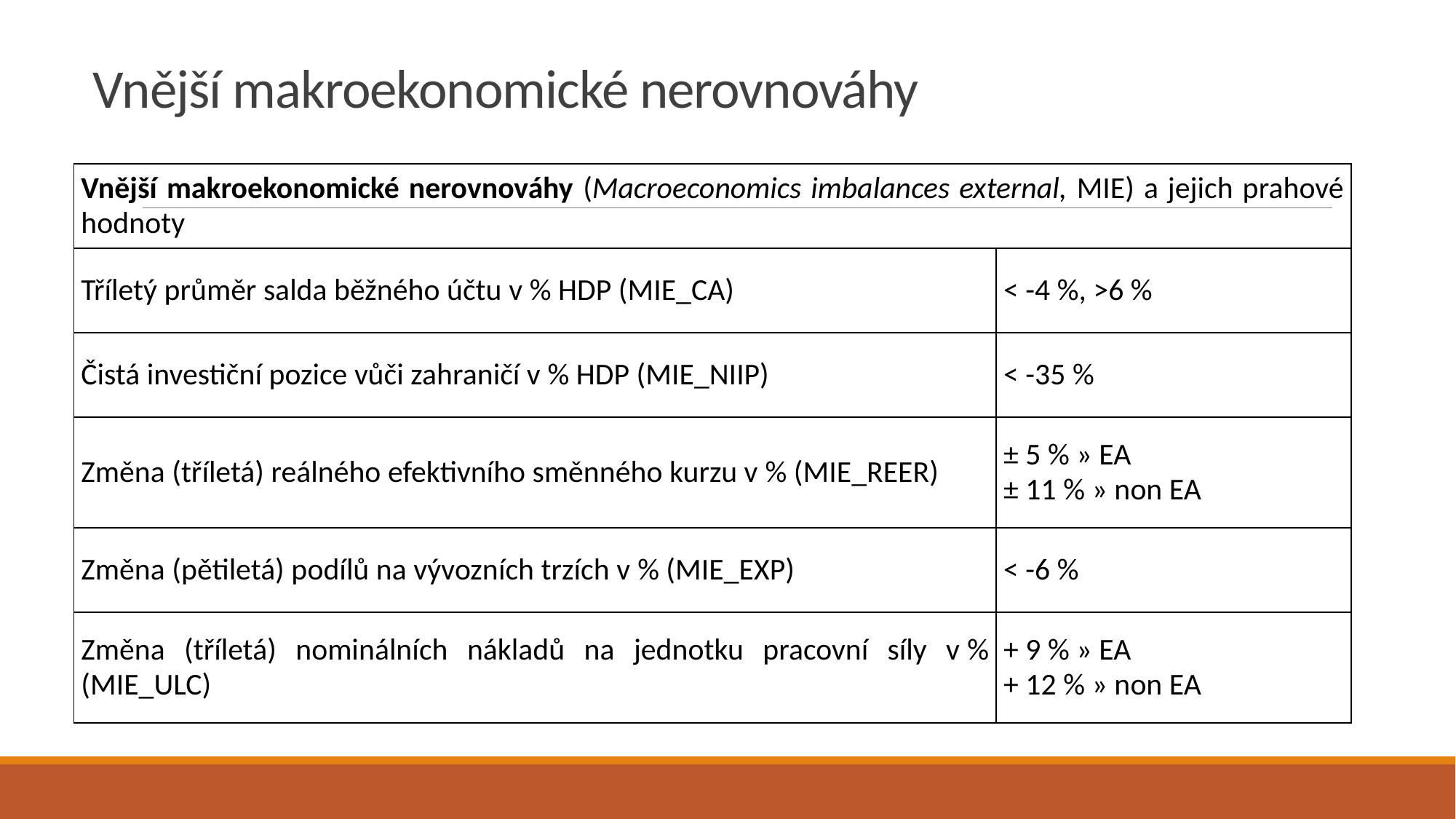

# Vnější makroekonomické nerovnováhy
| Vnější makroekonomické nerovnováhy (Macroeconomics imbalances external, MIE) a jejich prahové hodnoty |  |
| --- | --- |
| Tříletý průměr salda běžného účtu v % HDP (MIE\_CA) | < -4 %, >6 % |
| Čistá investiční pozice vůči zahraničí v % HDP (MIE\_NIIP) | < -35 % |
| Změna (tříletá) reálného efektivního směnného kurzu v % (MIE\_REER) | ± 5 % » EA ± 11 % » non EA |
| Změna (pětiletá) podílů na vývozních trzích v % (MIE\_EXP) | < -6 % |
| Změna (tříletá) nominálních nákladů na jednotku pracovní síly v % (MIE\_ULC) | + 9 % » EA + 12 % » non EA |